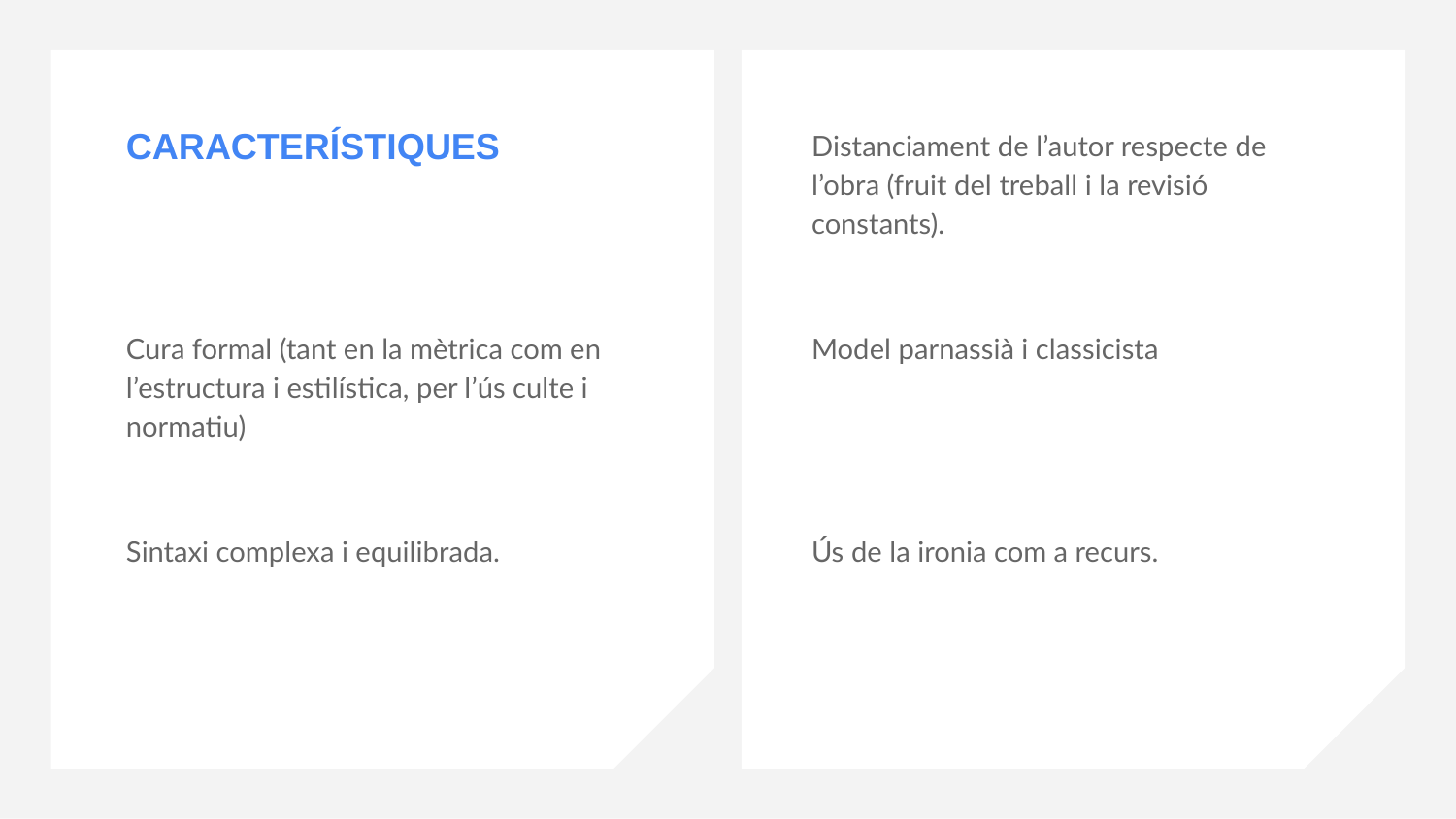

Distanciament de l’autor respecte de l’obra (fruit del treball i la revisió constants).
# CARACTERÍSTIQUES
Cura formal (tant en la mètrica com en l’estructura i estilística, per l’ús culte i normatiu)
Model parnassià i classicista
Sintaxi complexa i equilibrada.
Ús de la ironia com a recurs.